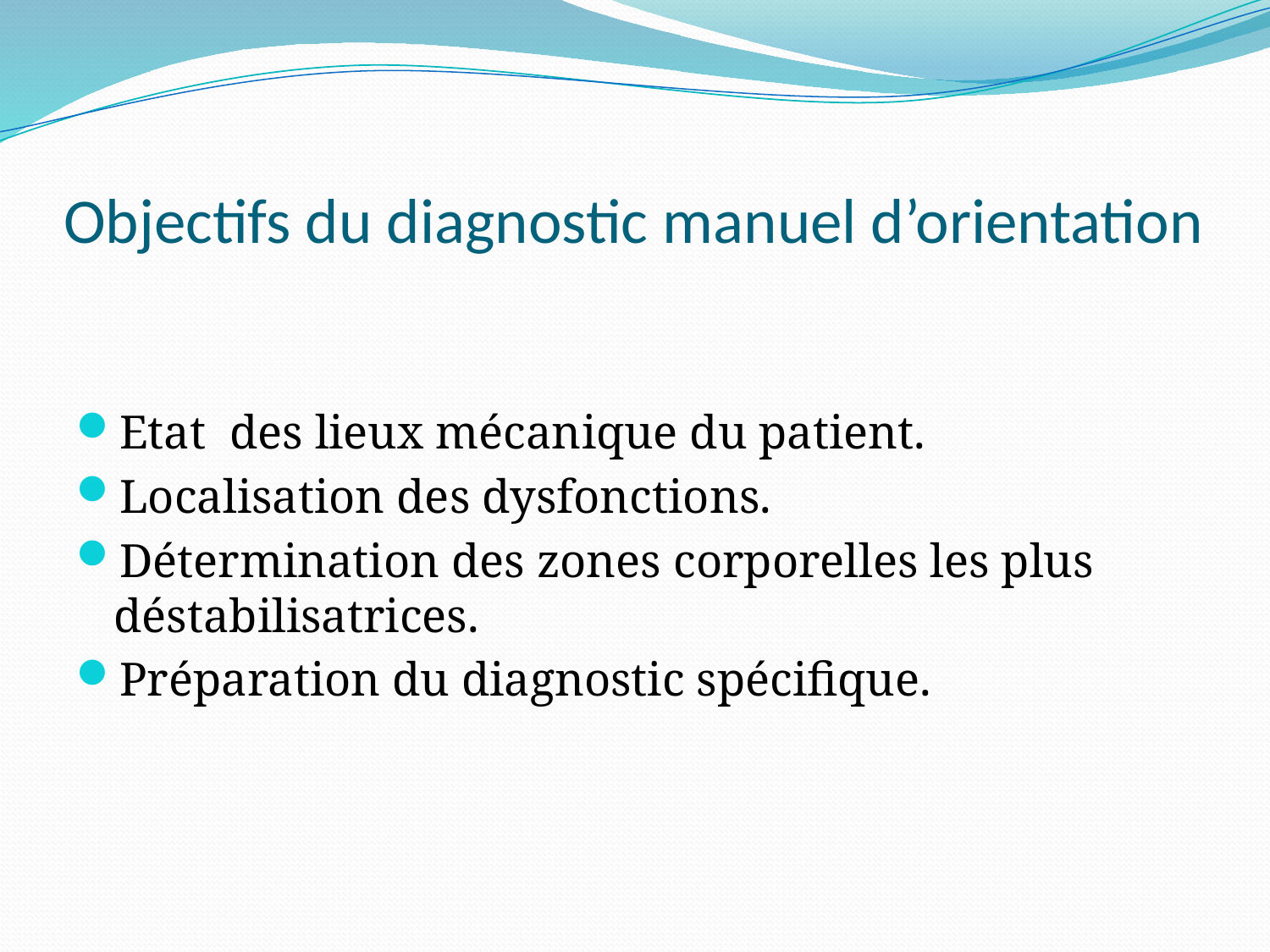

# Objectifs du diagnostic manuel d’orientation

Etat  des lieux mécanique du patient.
Localisation des dysfonctions.
Détermination des zones corporelles les plus déstabilisatrices.
Préparation du diagnostic spécifique.